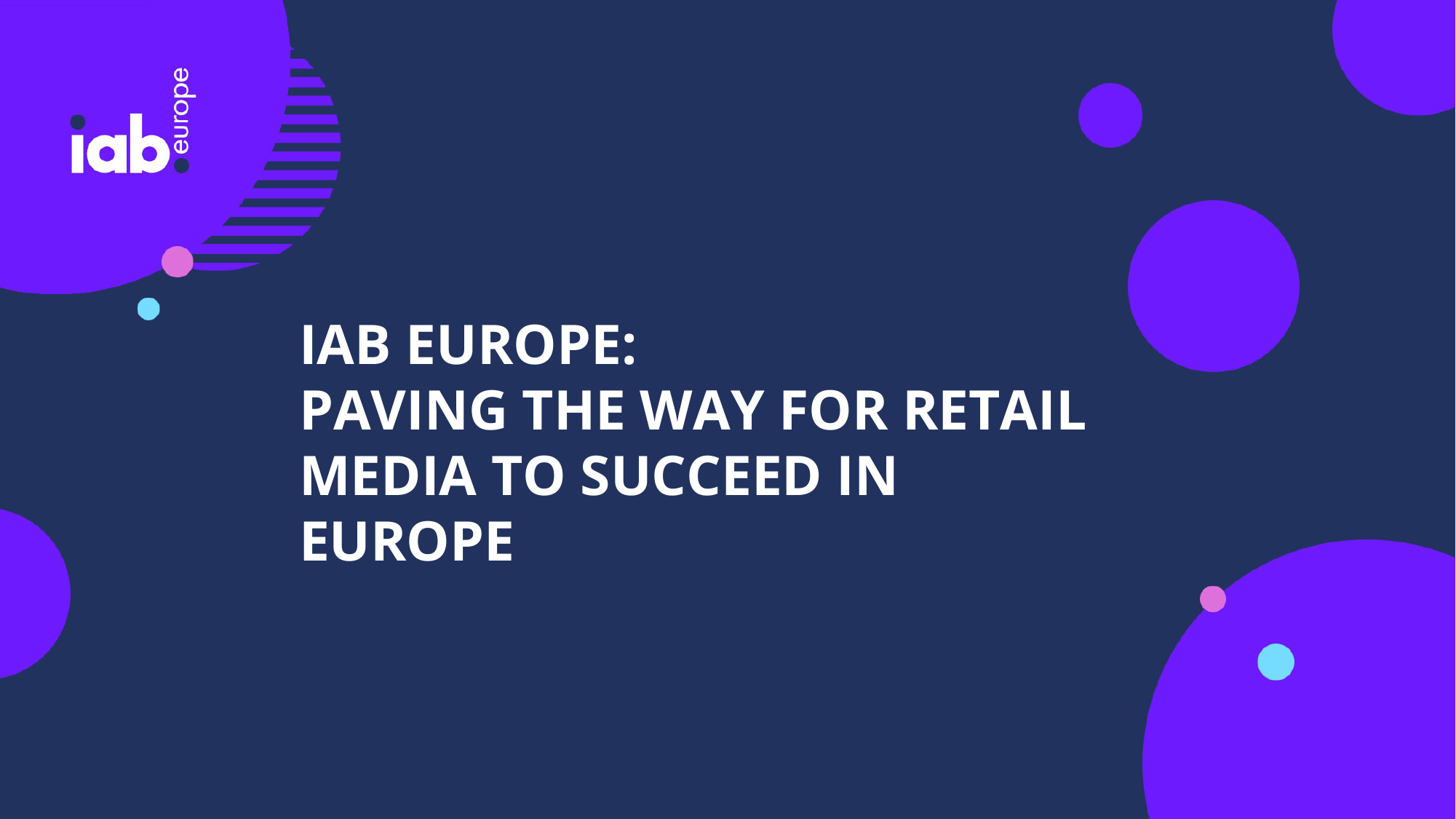

IAB EUROPE:
PAVING THE WAY FOR RETAIL MEDIA TO SUCCEED IN EUROPE